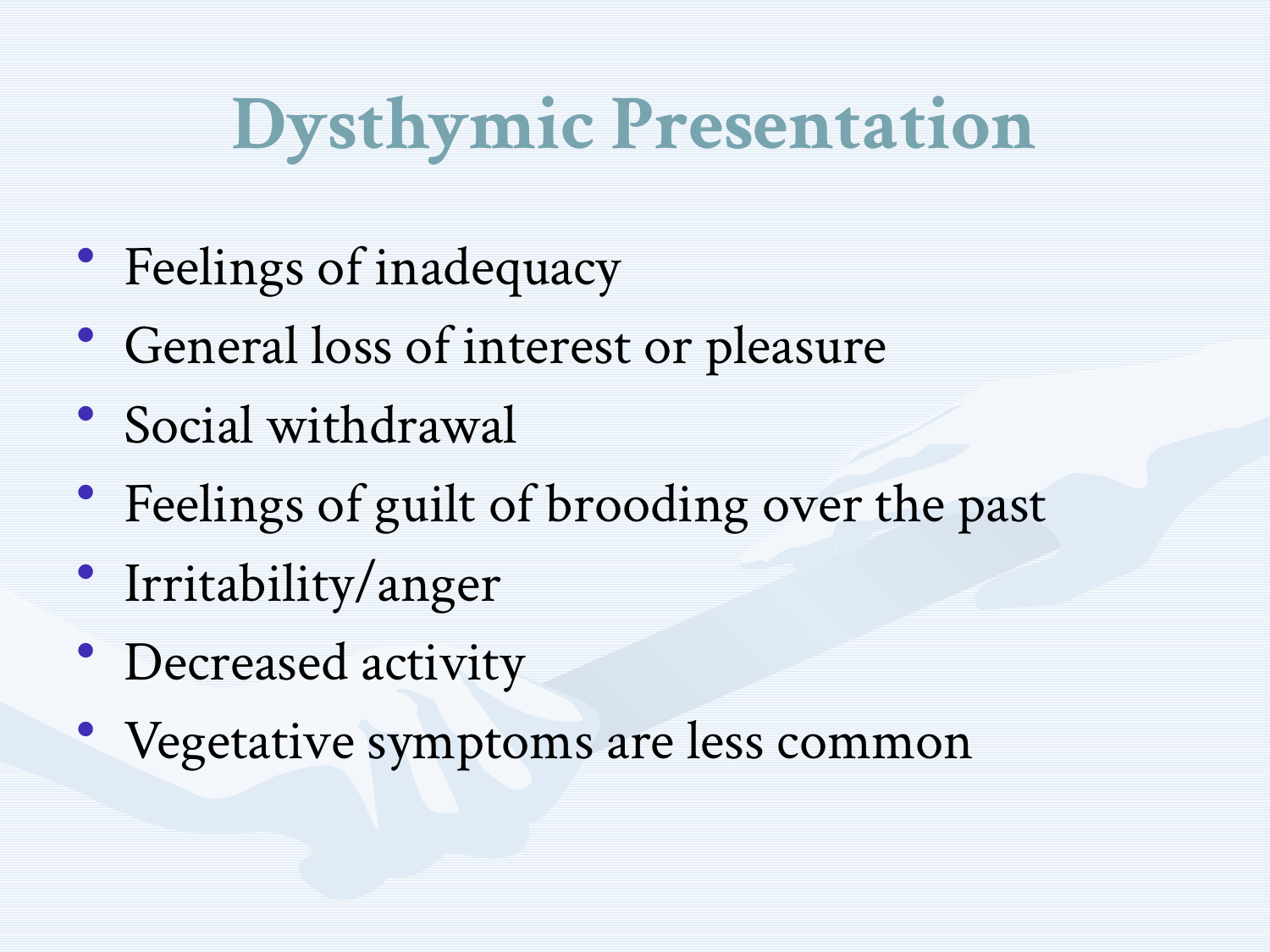

# Dysthymic Presentation
Feelings of inadequacy
General loss of interest or pleasure
Social withdrawal
Feelings of guilt of brooding over the past
Irritability/anger
Decreased activity
Vegetative symptoms are less common